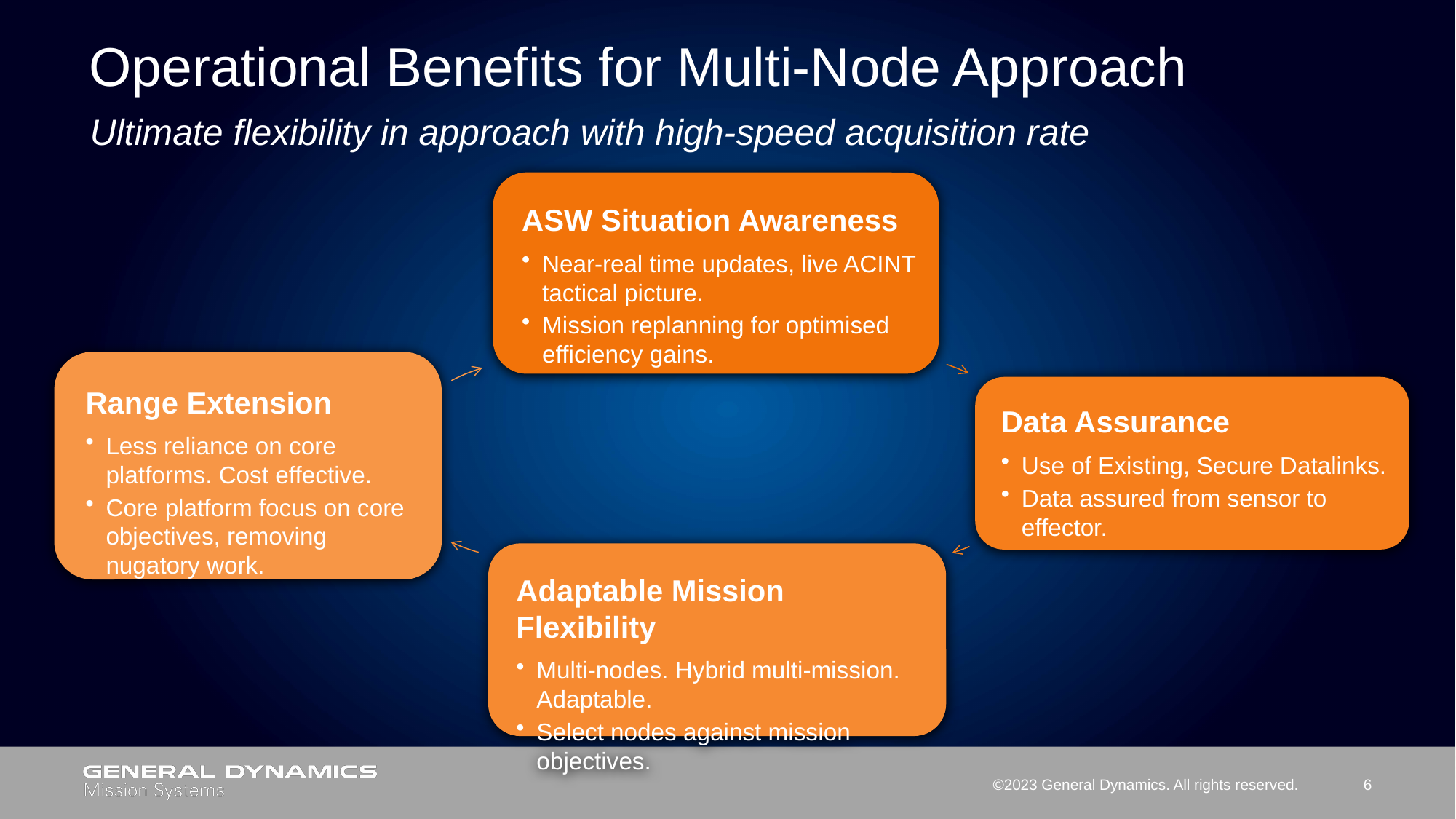

# Operational Benefits for Multi-Node Approach
Ultimate flexibility in approach with high-speed acquisition rate
ASW Situation Awareness
Near-real time updates, live ACINT tactical picture.
Mission replanning for optimised efficiency gains.
Data Assurance
Use of Existing, Secure Datalinks.
Data assured from sensor to effector.
Adaptable Mission Flexibility
Multi-nodes. Hybrid multi-mission. Adaptable.
Select nodes against mission objectives.
Range Extension
Less reliance on core platforms. Cost effective.
Core platform focus on core objectives, removing nugatory work.